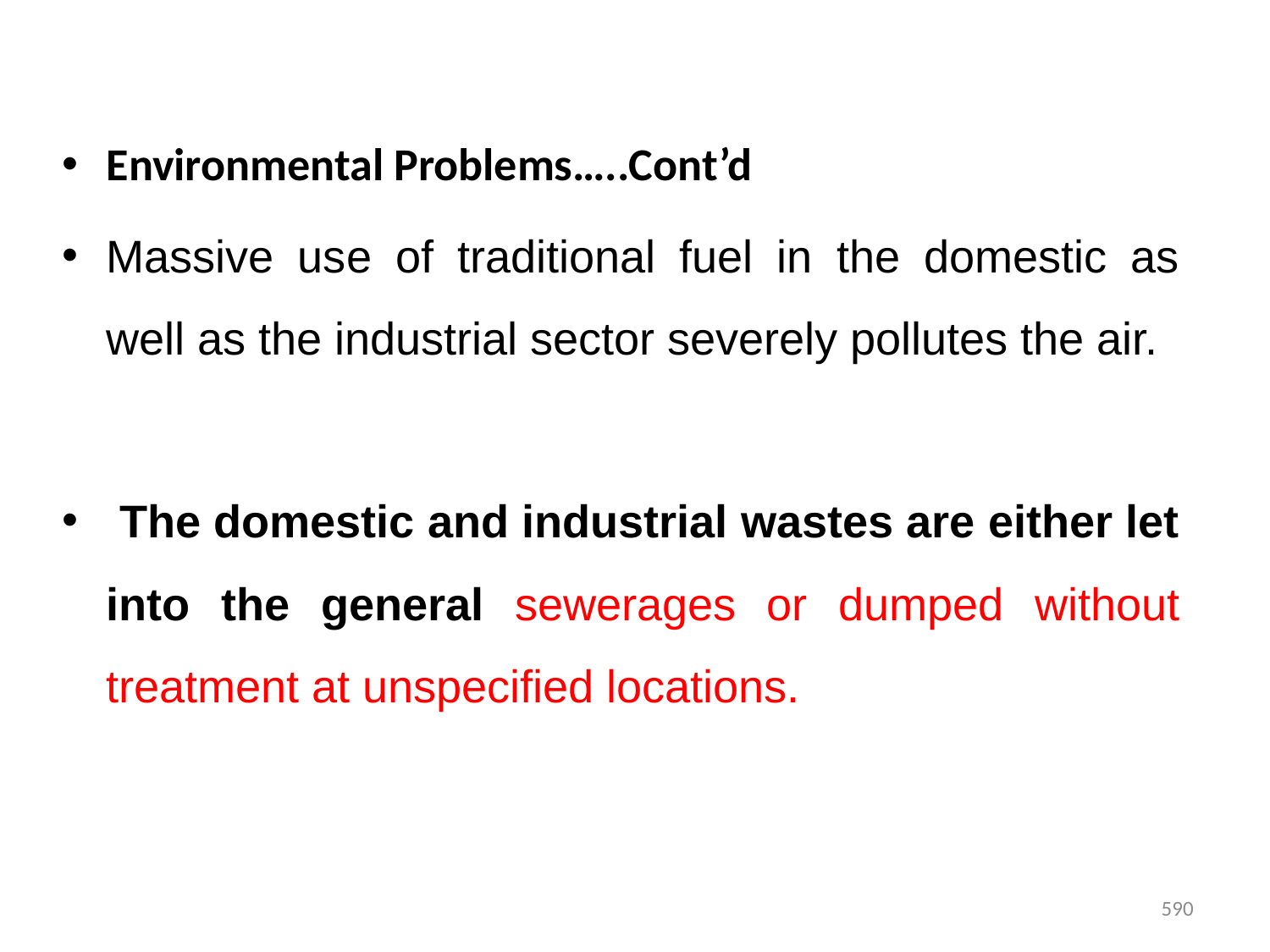

Environmental Problems…..Cont’d
Massive use of traditional fuel in the domestic as well as the industrial sector severely pollutes the air.

 The domestic and industrial wastes are either let into the general sewerages or dumped without treatment at unspecified locations.

590